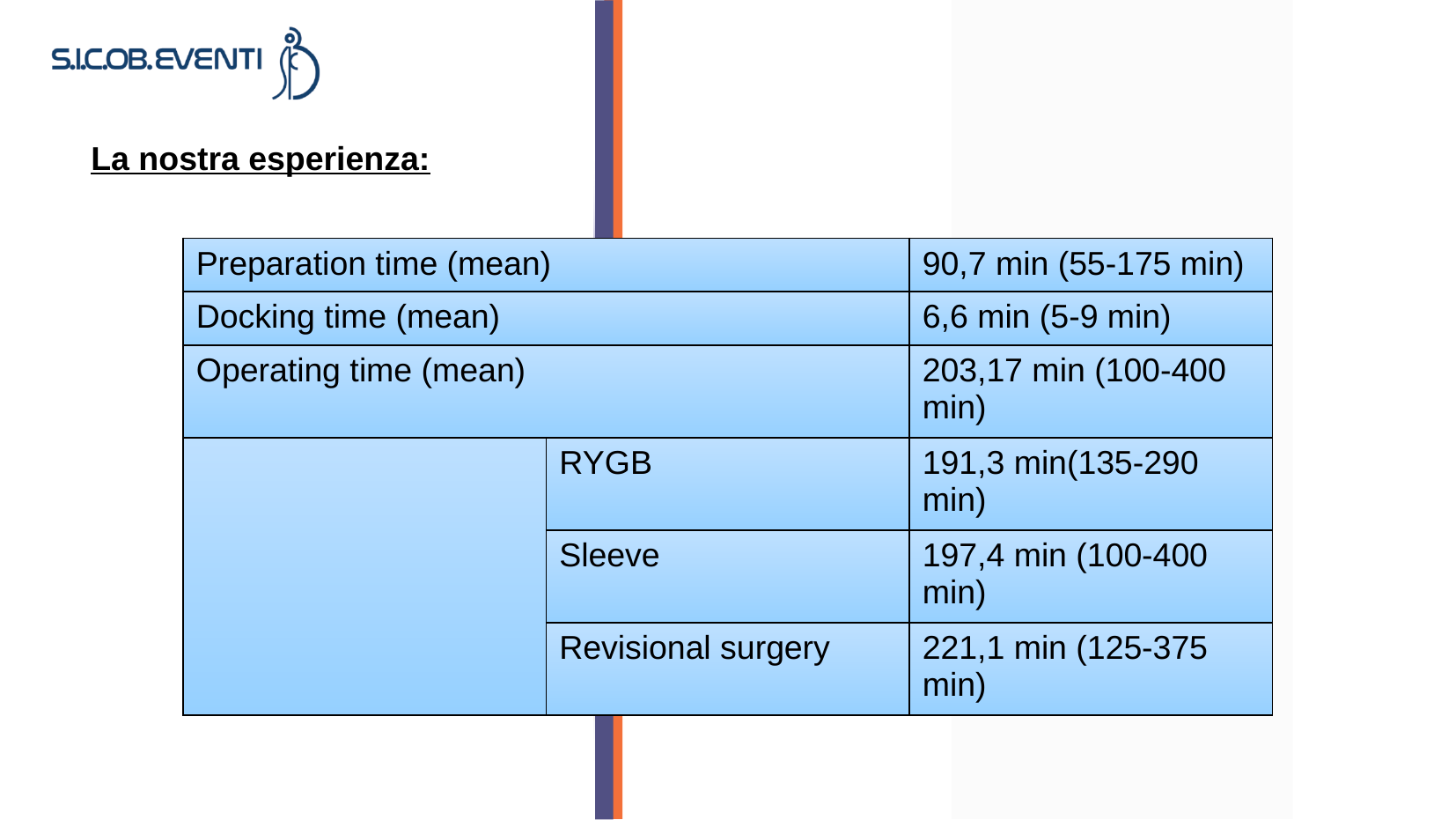

La nostra esperienza:
| Preparation time (mean) |  | 90,7 min (55-175 min) |
| --- | --- | --- |
| Docking time (mean) |  | 6,6 min (5-9 min) |
| Operating time (mean) |  | 203,17 min (100-400 min) |
|  | RYGB | 191,3 min(135-290 min) |
|  | Sleeve | 197,4 min (100-400 min) |
|  | Revisional surgery | 221,1 min (125-375 min) |
Docking time medio 6,6 min (range 9-5 min)